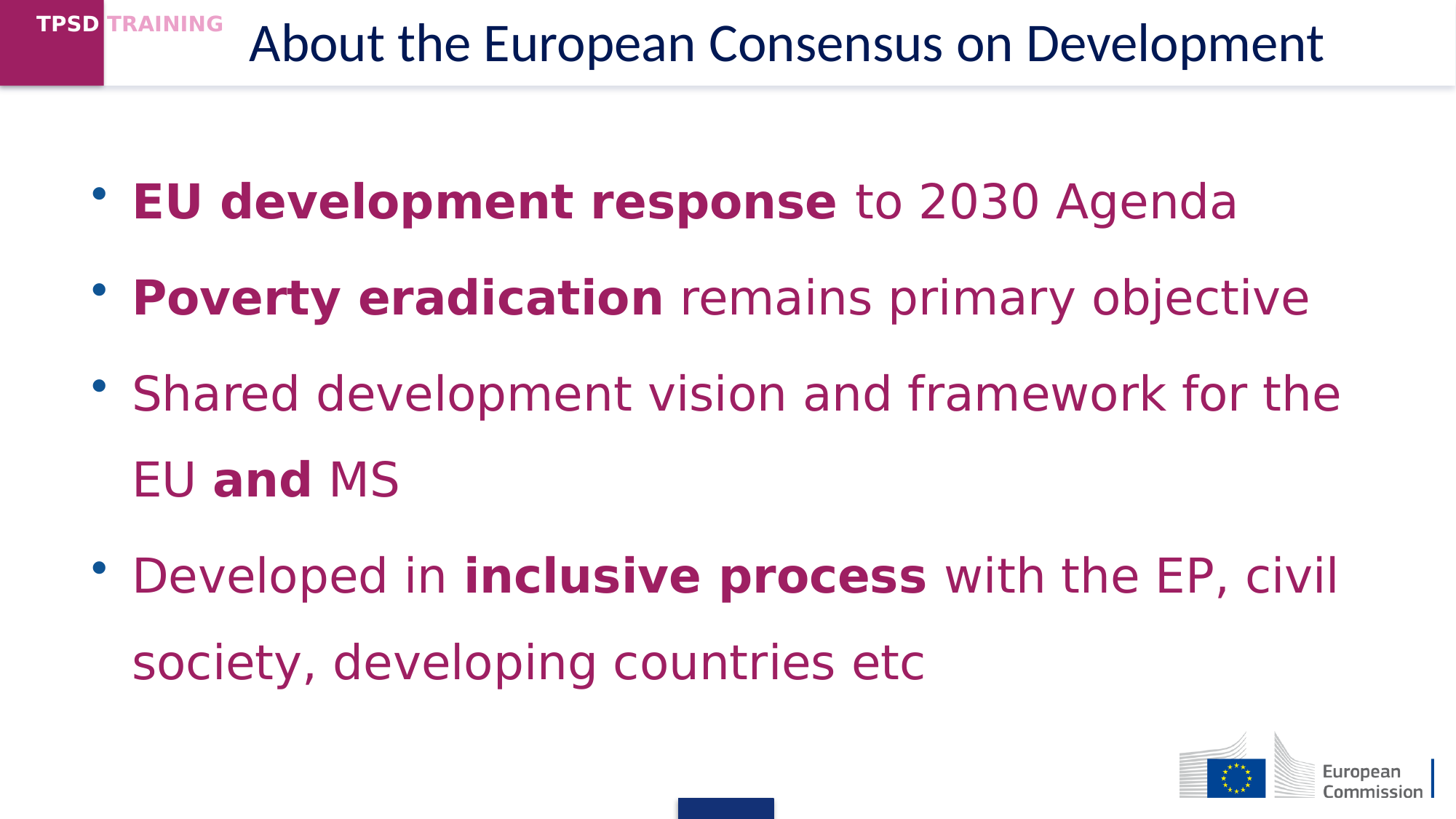

# About the European Consensus on Development
EU development response to 2030 Agenda
Poverty eradication remains primary objective
Shared development vision and framework for the EU and MS
Developed in inclusive process with the EP, civil society, developing countries etc